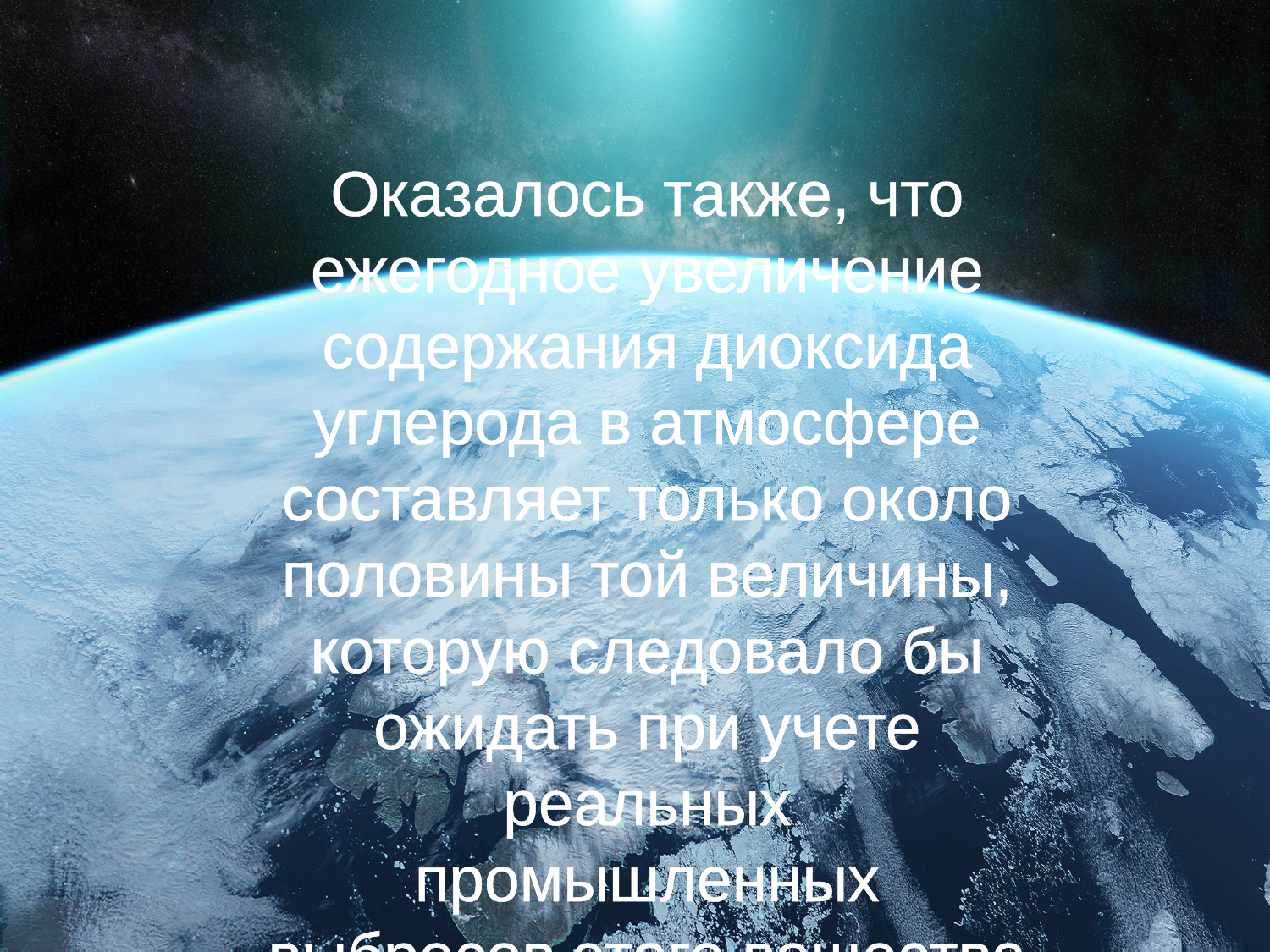

Оказалось также, что ежегодное увеличение содержания диоксида углерода в атмосфере составляет только около половины той величины, которую следовало бы ожидать при учете реальных промышленных выбросов этого вещества в атмосферу.